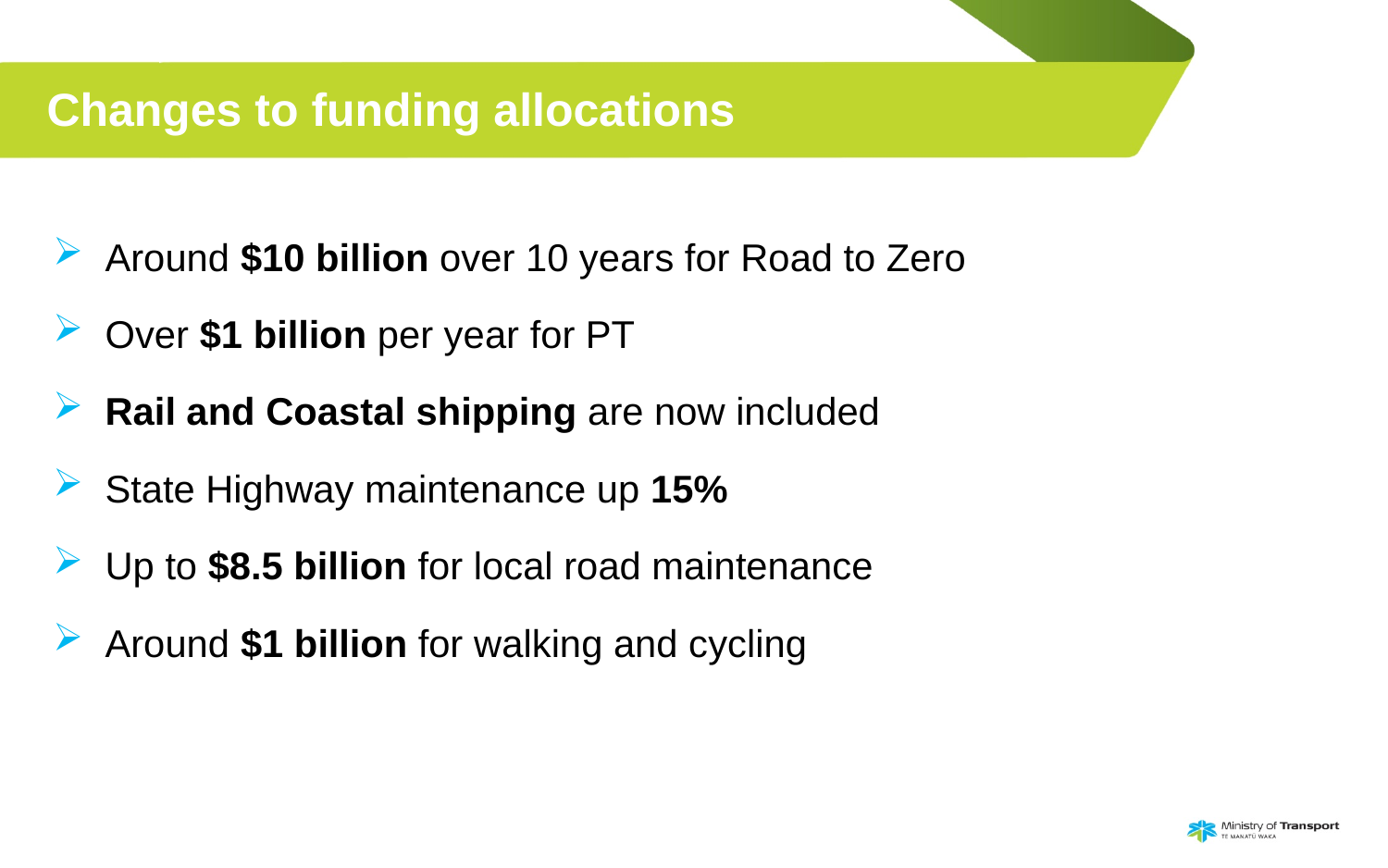

# Changes to funding allocations
Around $10 billion over 10 years for Road to Zero
Over $1 billion per year for PT
Rail and Coastal shipping are now included
State Highway maintenance up 15%
Up to $8.5 billion for local road maintenance
Around $1 billion for walking and cycling